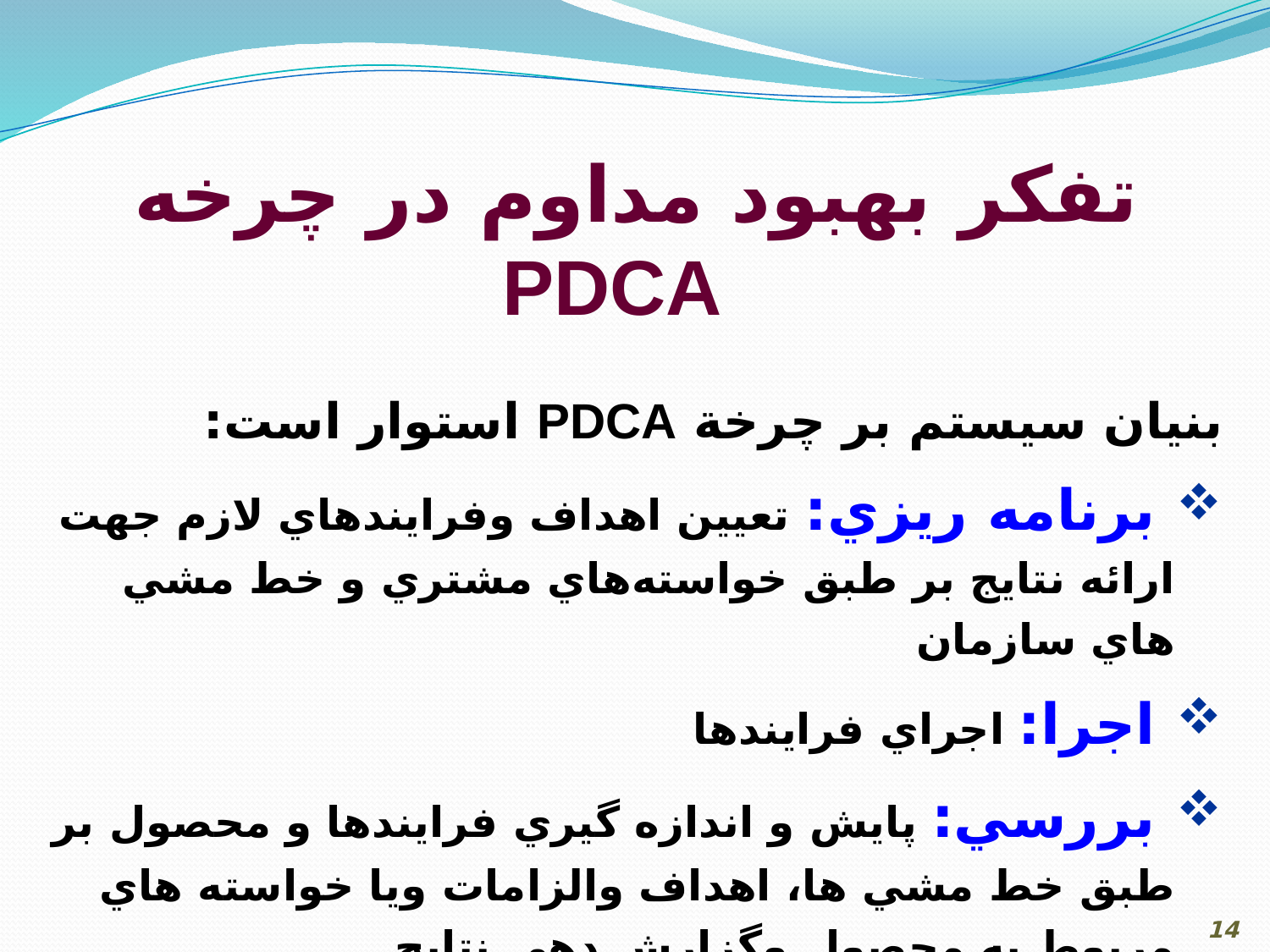

تفكر بهبود مداوم در چرخه PDCA

بنيان سيستم بر چرخة PDCA استوار است:
 برنامه ريزي: تعيين اهداف وفرايندهاي لازم جهت ارائه نتايج بر طبق خواسته‌هاي مشتري و خط مشي هاي سازمان
 اجرا: اجراي فرايندها
 بررسي: پايش و اندازه گيري فرايندها و محصول بر طبق خط مشي ها، اهداف والزامات ويا خواسته هاي مربوط به محصول وگزارش دهي نتايج
 اقدام: انجام اقدامات جهت بهبود مداوم عملكرد فرايند